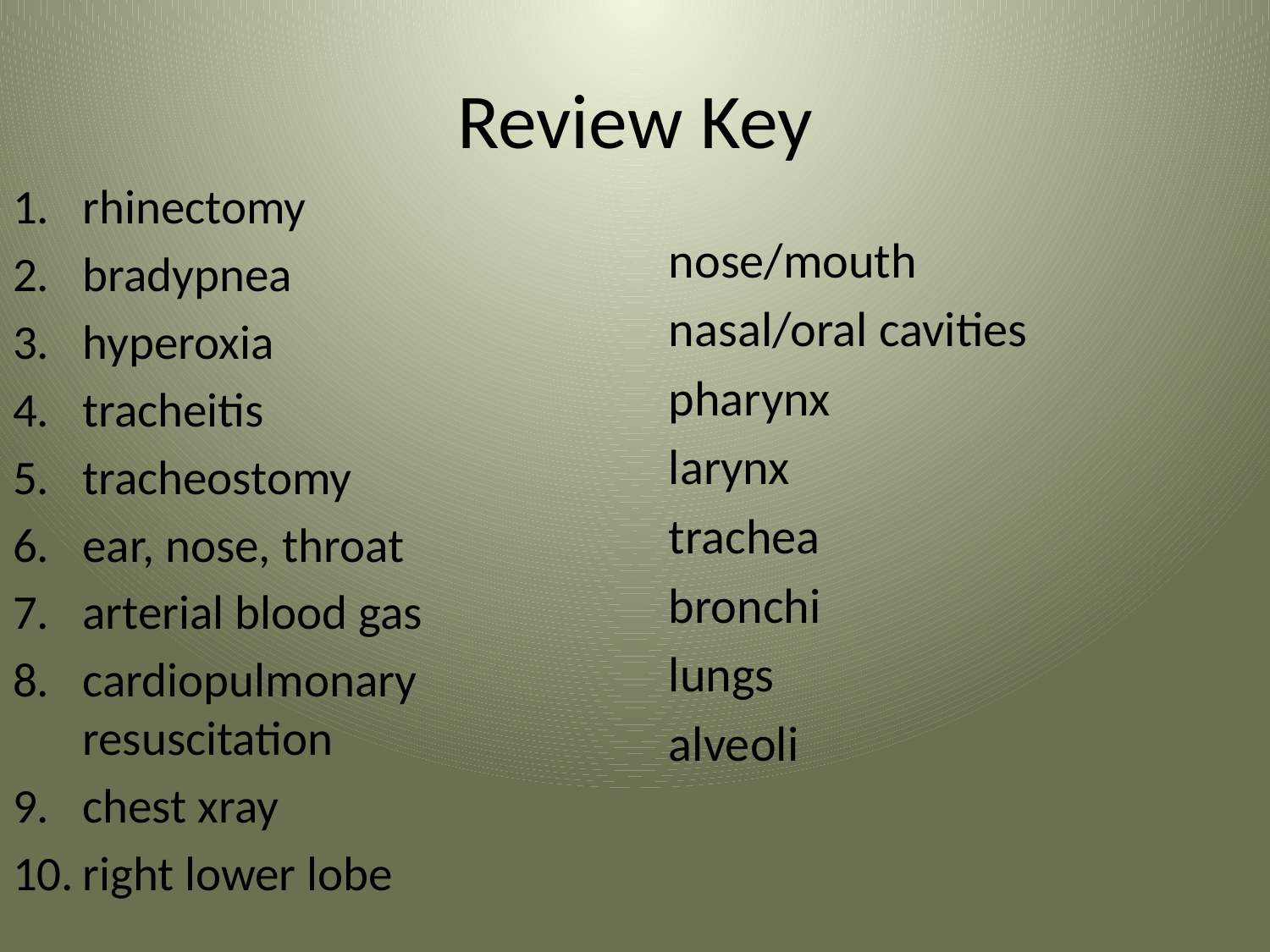

# Review Key
rhinectomy
bradypnea
hyperoxia
tracheitis
tracheostomy
ear, nose, throat
arterial blood gas
cardiopulmonary resuscitation
chest xray
right lower lobe
nose/mouth
nasal/oral cavities
pharynx
larynx
trachea
bronchi
lungs
alveoli